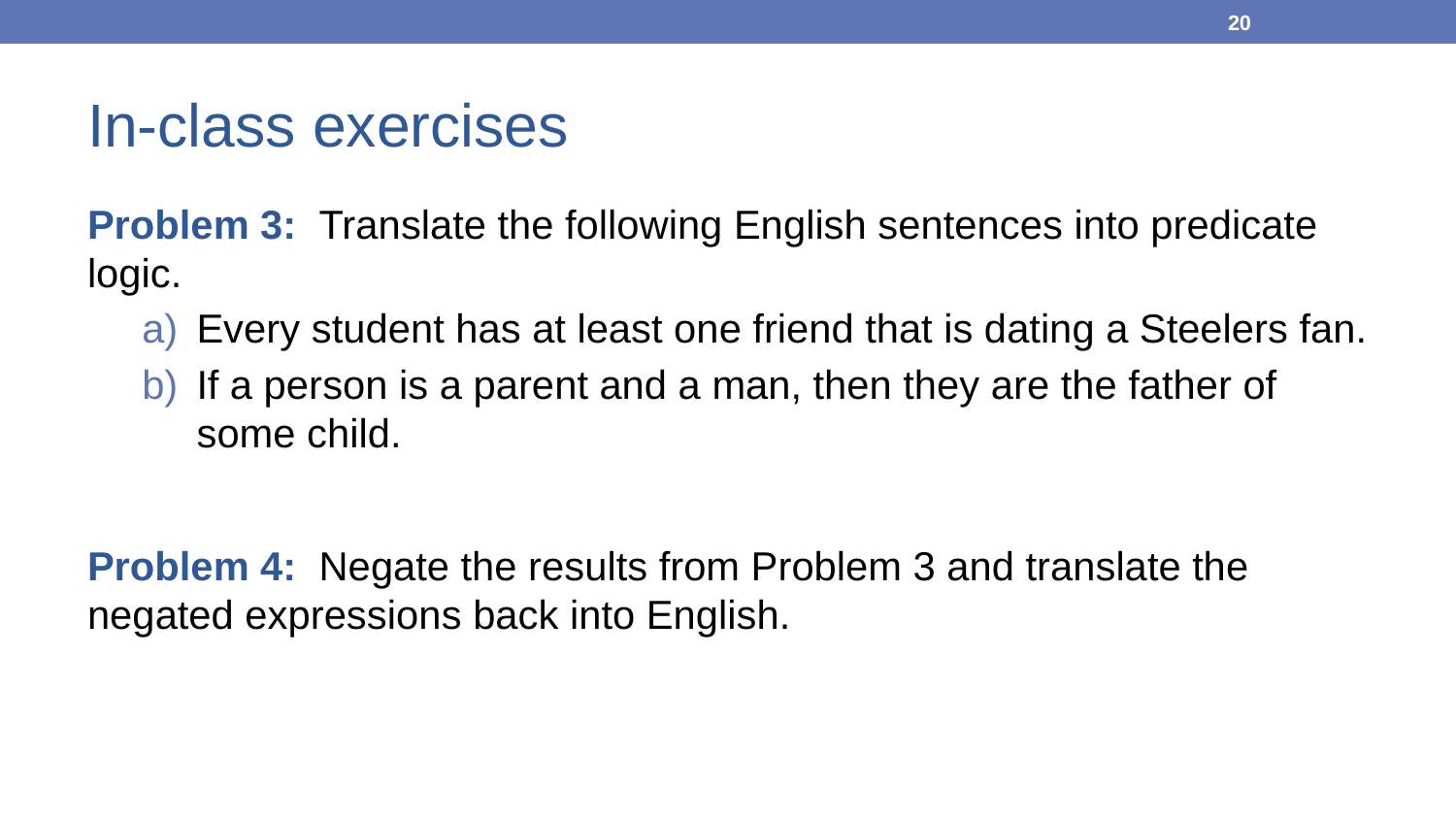

20
# In-class exercises
Problem 3:  Translate the following English sentences into predicate logic.
Every student has at least one friend that is dating a Steelers fan.
If a person is a parent and a man, then they are the father of some child.

Problem 4:  Negate the results from Problem 3 and translate the negated expressions back into English.